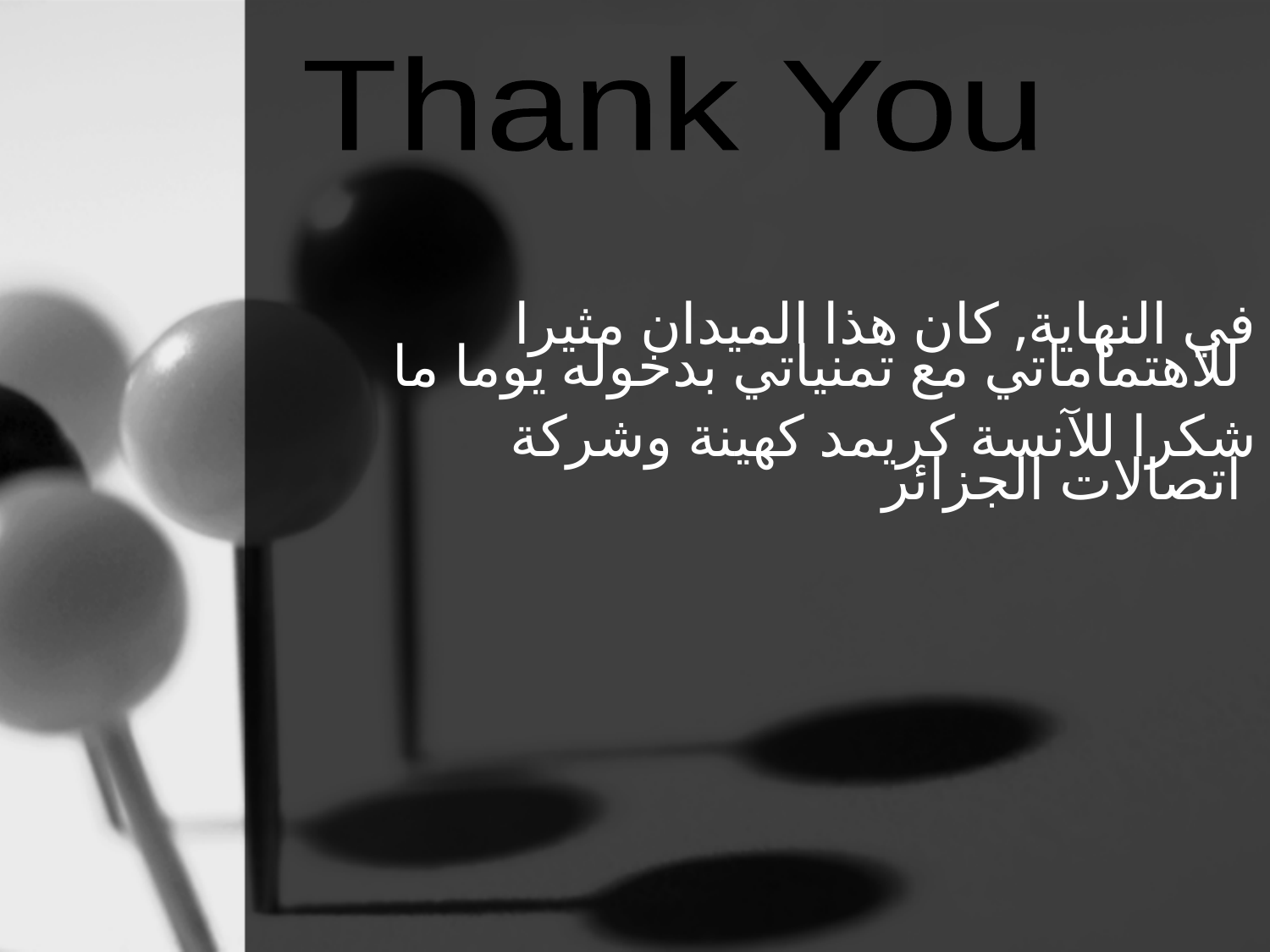

Thank You
في النهاية, كان هذا الميدان مثيرا للاهتماماتي مع تمنياتي بدخوله يوما ما
شكرا للآنسة كريمد كهينة وشركة اتصالات الجزائر